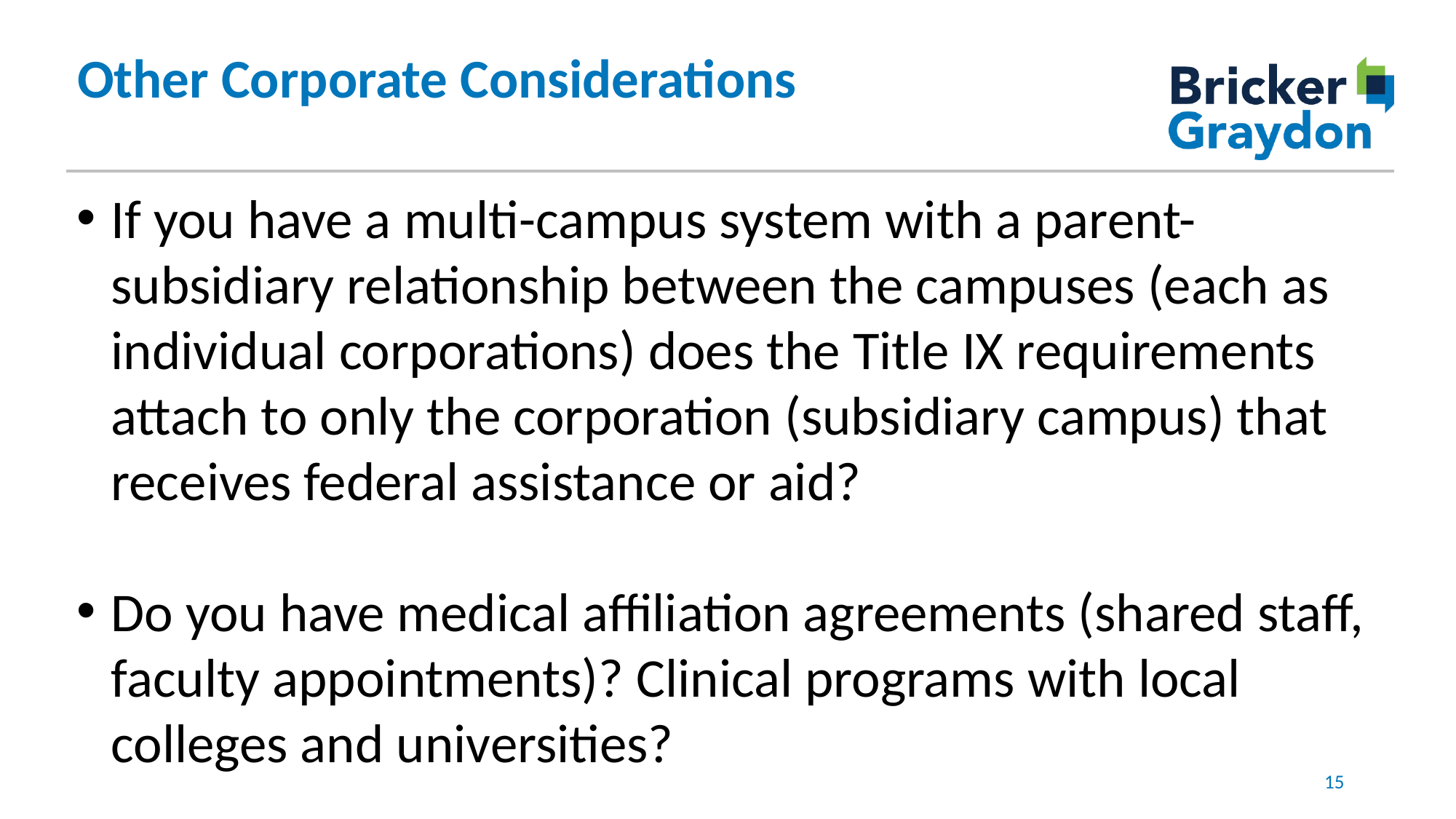

Other Corporate Considerations
If you have a multi-campus system with a parent-subsidiary relationship between the campuses (each as individual corporations) does the Title IX requirements attach to only the corporation (subsidiary campus) that receives federal assistance or aid?

Do you have medical affiliation agreements (shared staff, faculty appointments)? Clinical programs with local colleges and universities?